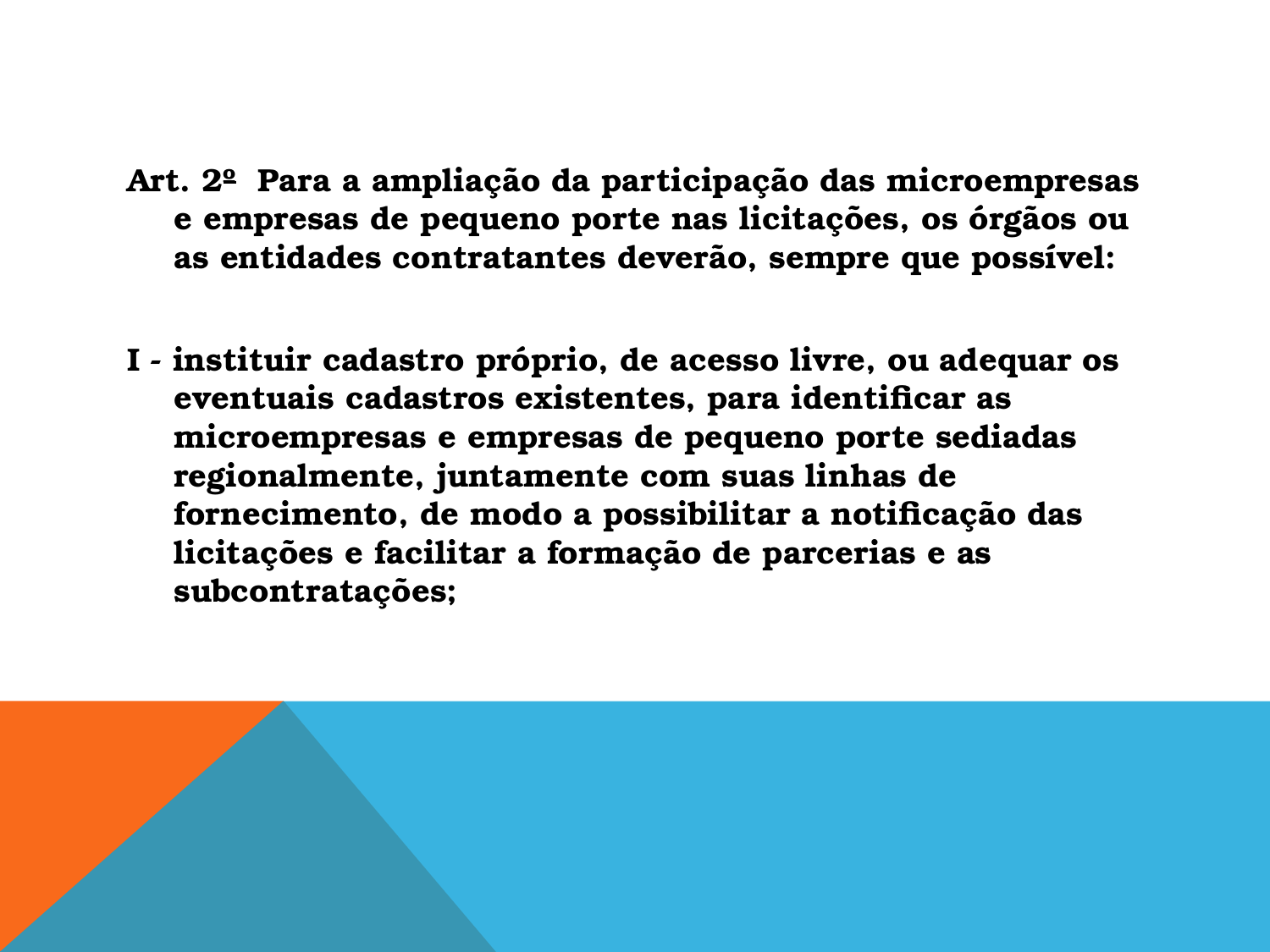

#
Art. 2º  Para a ampliação da participação das microempresas e empresas de pequeno porte nas licitações, os órgãos ou as entidades contratantes deverão, sempre que possível:

I - instituir cadastro próprio, de acesso livre, ou adequar os eventuais cadastros existentes, para identificar as microempresas e empresas de pequeno porte sediadas regionalmente, juntamente com suas linhas de fornecimento, de modo a possibilitar a notificação das licitações e facilitar a formação de parcerias e as subcontratações;